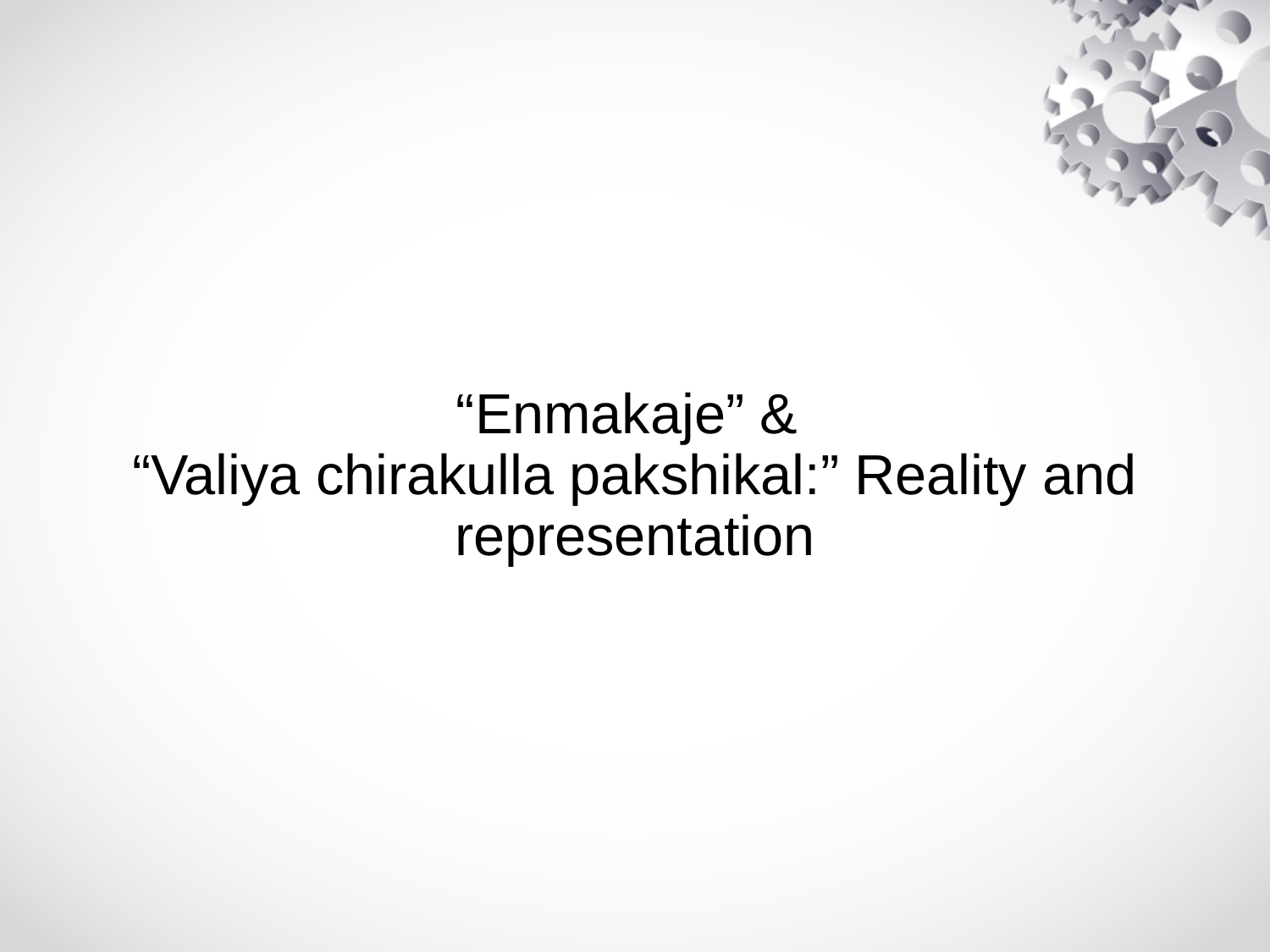

“Enmakaje” &
“Valiya chirakulla pakshikal:” Reality and representation